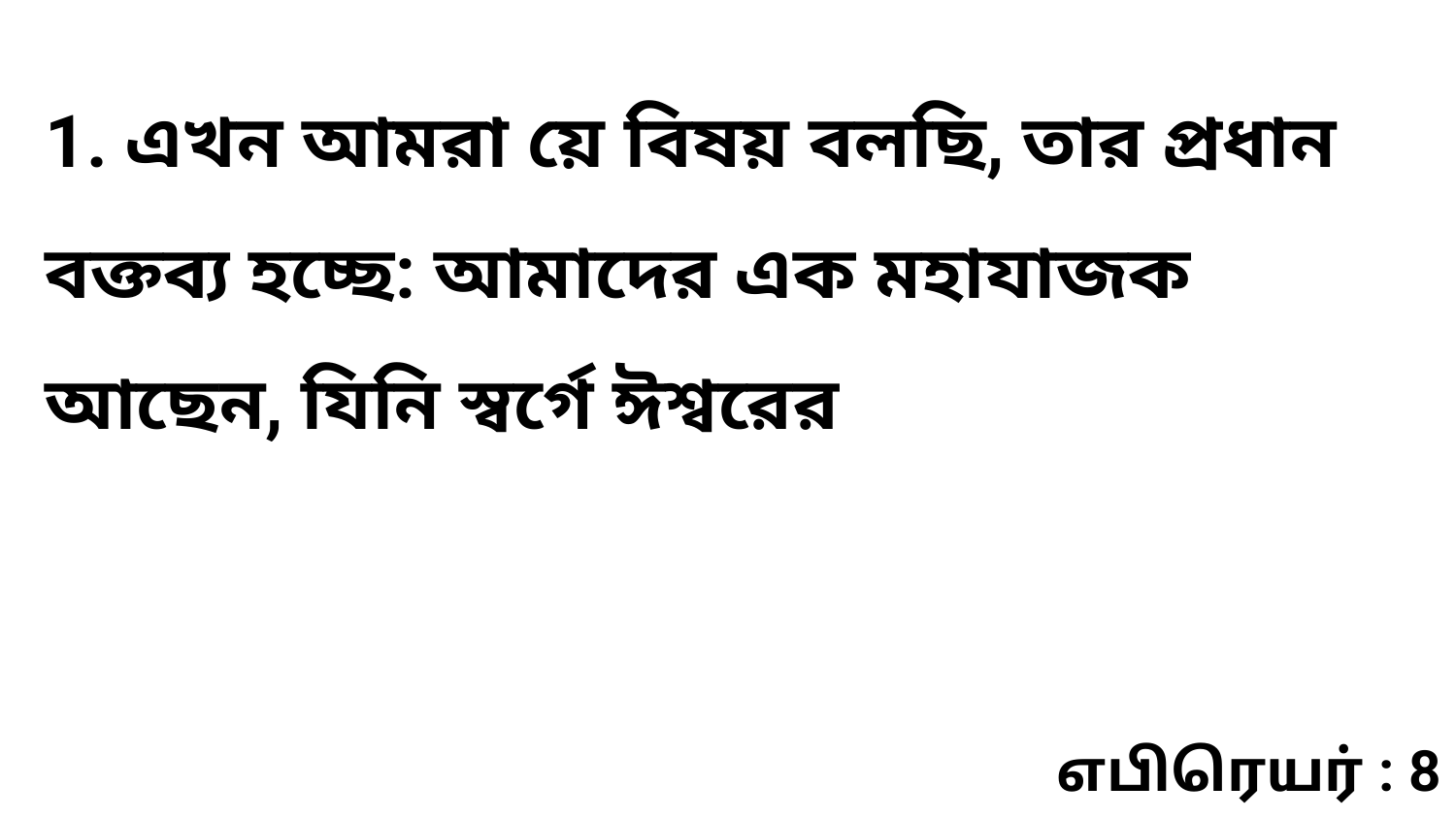

1. এখন আমরা য়ে বিষয় বলছি, তার প্রধান বক্তব্য হচ্ছে: আমাদের এক মহাযাজক আছেন, যিনি স্বর্গে ঈশ্বরের
எபிரெயர் : 8